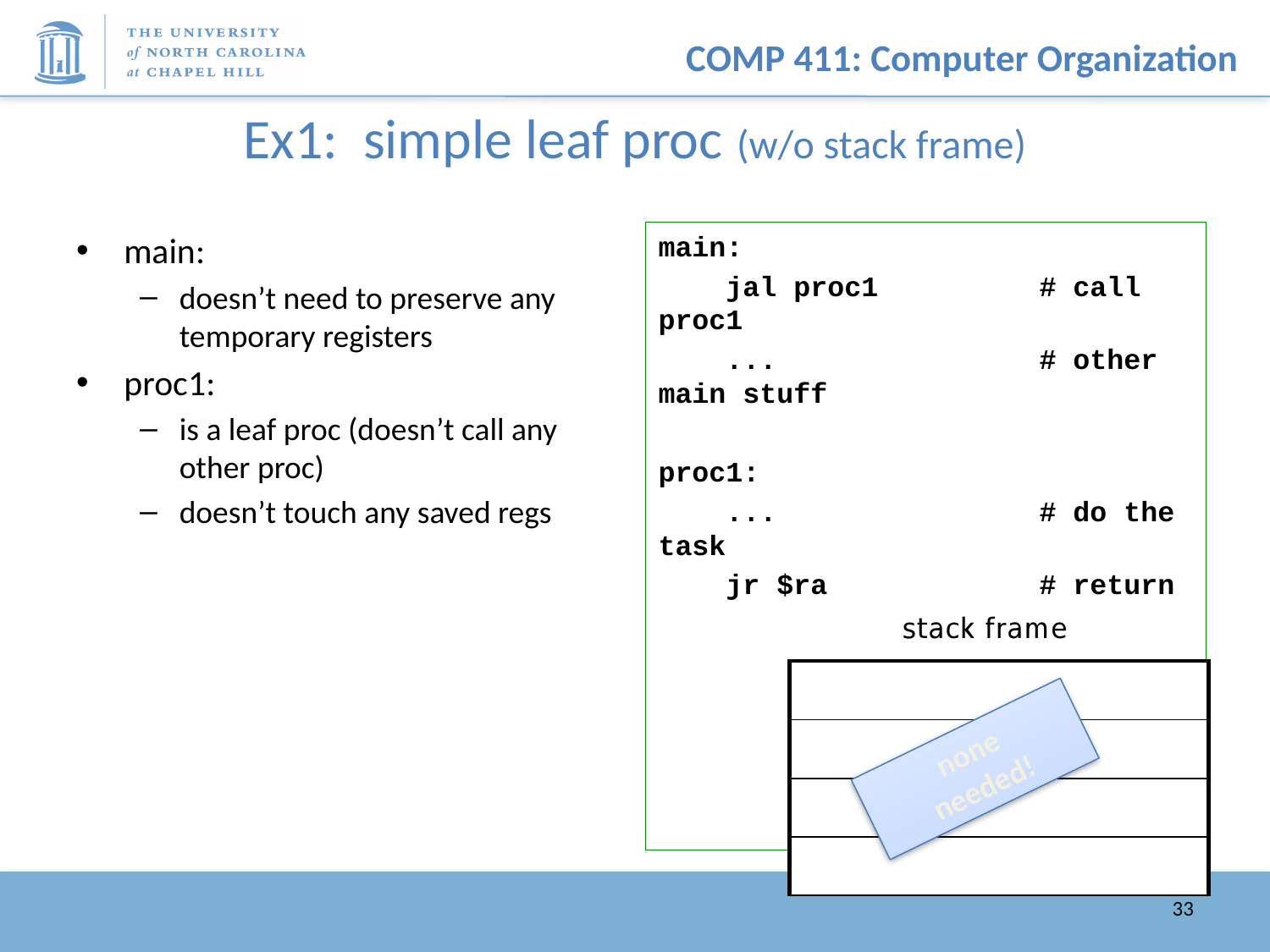

# Ex1:  simple leaf proc (w/o stack frame)
main:
doesn’t need to preserve any temporary registers
proc1:
is a leaf proc (doesn’t call any other proc)
doesn’t touch any saved regs
main:
    jal proc1		# call proc1
    ...			# other main stuff

proc1:
    ... 		# do the task
    jr $ra		# return

stack frame
|  |
| --- |
|  |
|  |
|  |
none
needed!
33